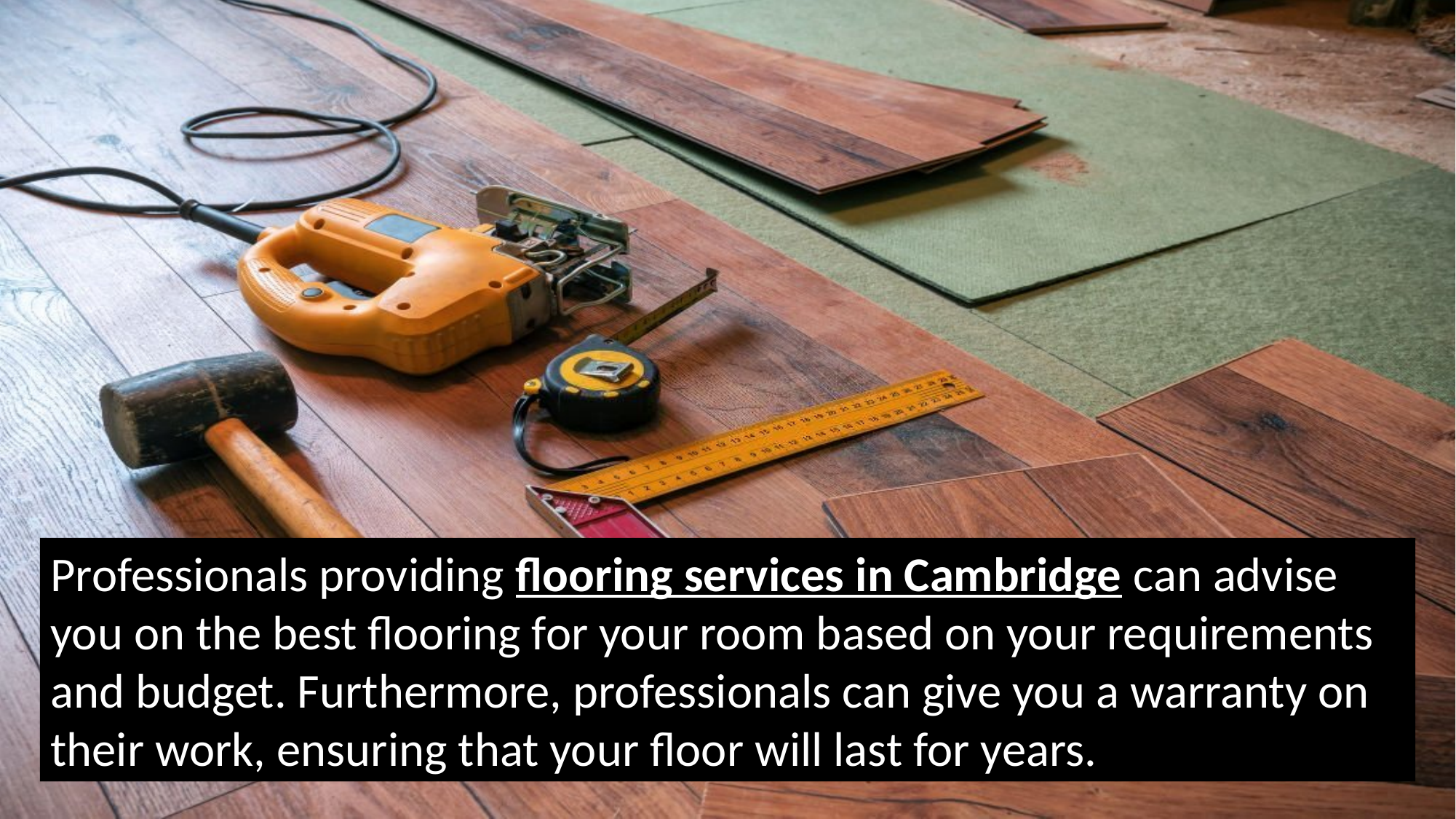

Professionals providing flooring services in Cambridge can advise you on the best flooring for your room based on your requirements and budget. Furthermore, professionals can give you a warranty on their work, ensuring that your floor will last for years.